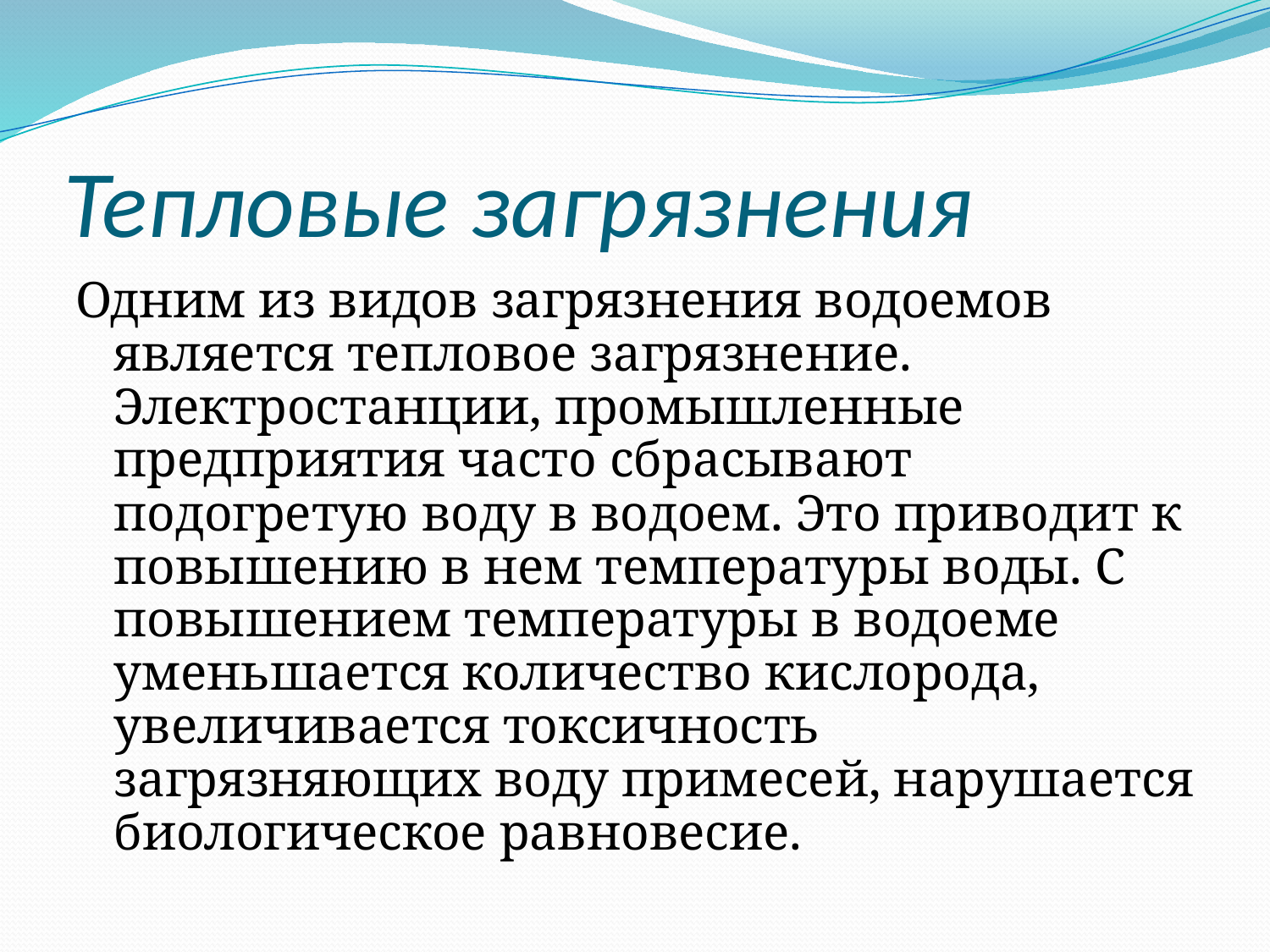

# Тепловые загрязнения
Одним из видов загрязнения водоемов является тепловое загрязнение. Электростанции, промышленные предприятия часто сбрасывают подогретую воду в водоем. Это приводит к повышению в нем температуры воды. С повышением температуры в водоеме уменьшается количество кислорода, увеличивается токсичность загрязняющих воду примесей, нарушается биологическое равновесие.